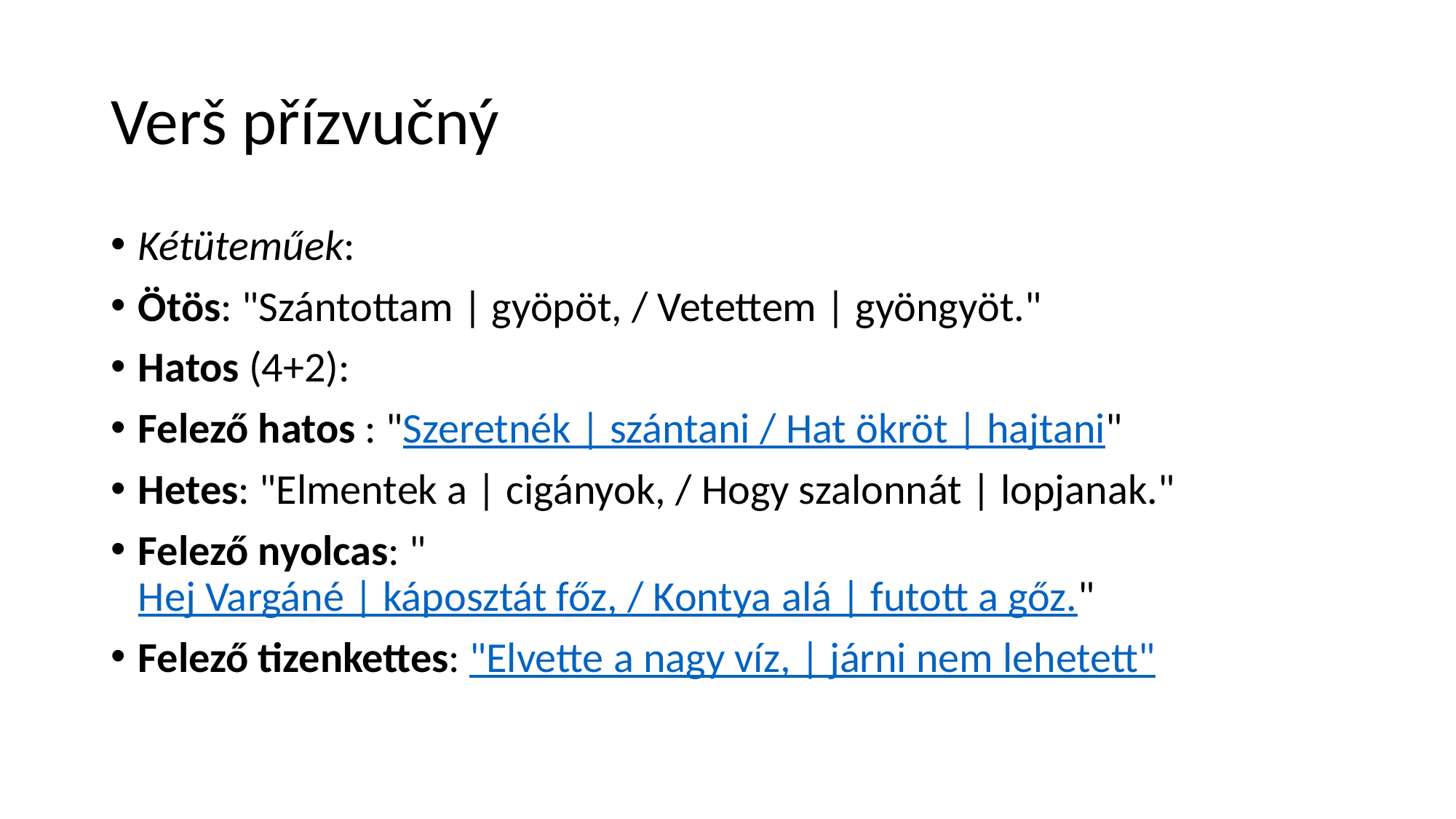

# Verš přízvučný
Kétüteműek:
Ötös: "Szántottam | gyöpöt, / Vetettem | gyöngyöt."
Hatos (4+2):
Felező hatos : "Szeretnék | szántani / Hat ökröt | hajtani"
Hetes: "Elmentek a | cigányok, / Hogy szalonnát | lopjanak."
Felező nyolcas: "Hej Vargáné | káposztát főz, / Kontya alá | futott a gőz."
Felező tizenkettes: "Elvette a nagy víz, | járni nem lehetett"